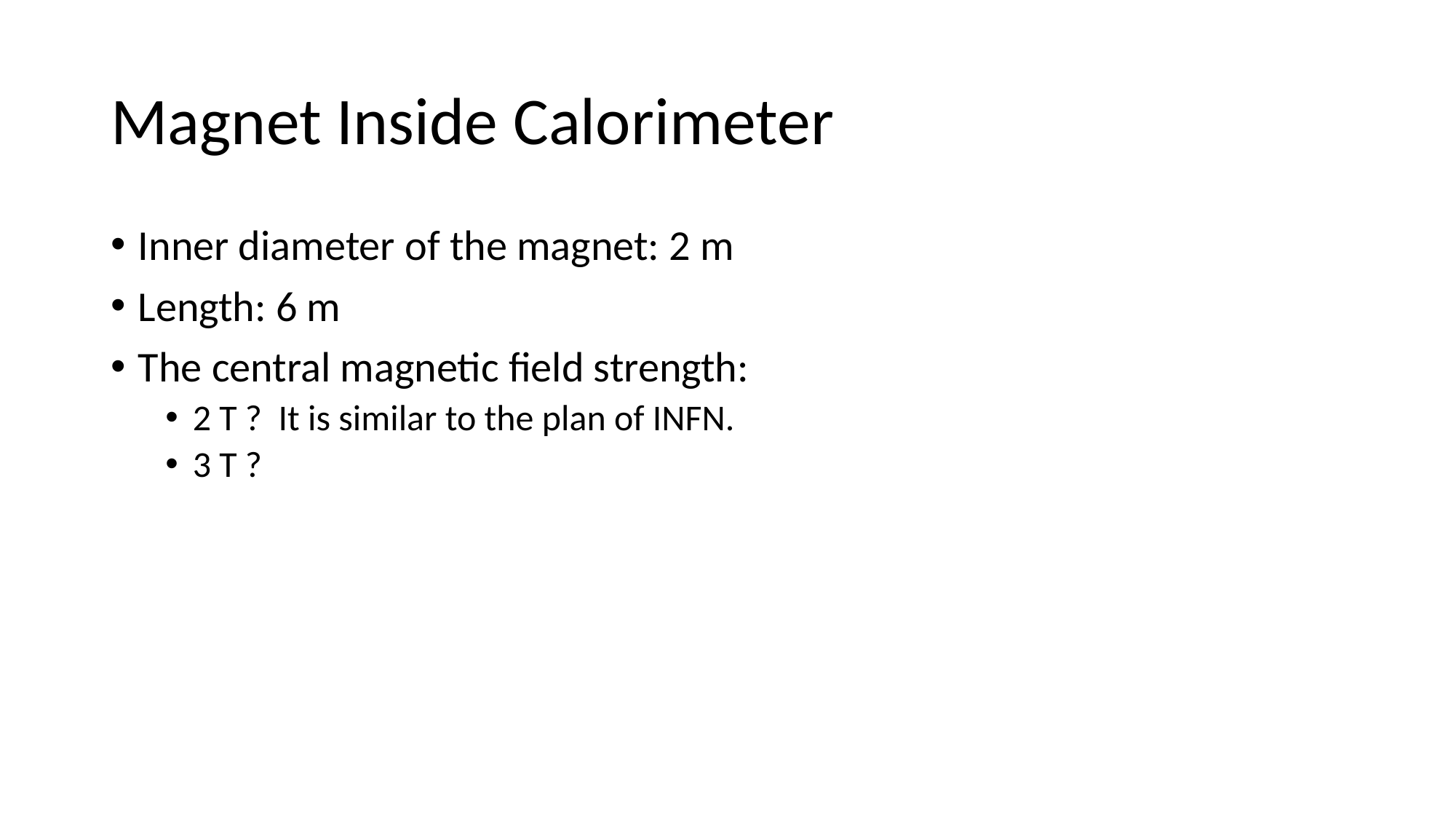

# Magnet Inside Calorimeter
Inner diameter of the magnet: 2 m
Length: 6 m
The central magnetic field strength:
2 T ?  It is similar to the plan of INFN.
3 T ?